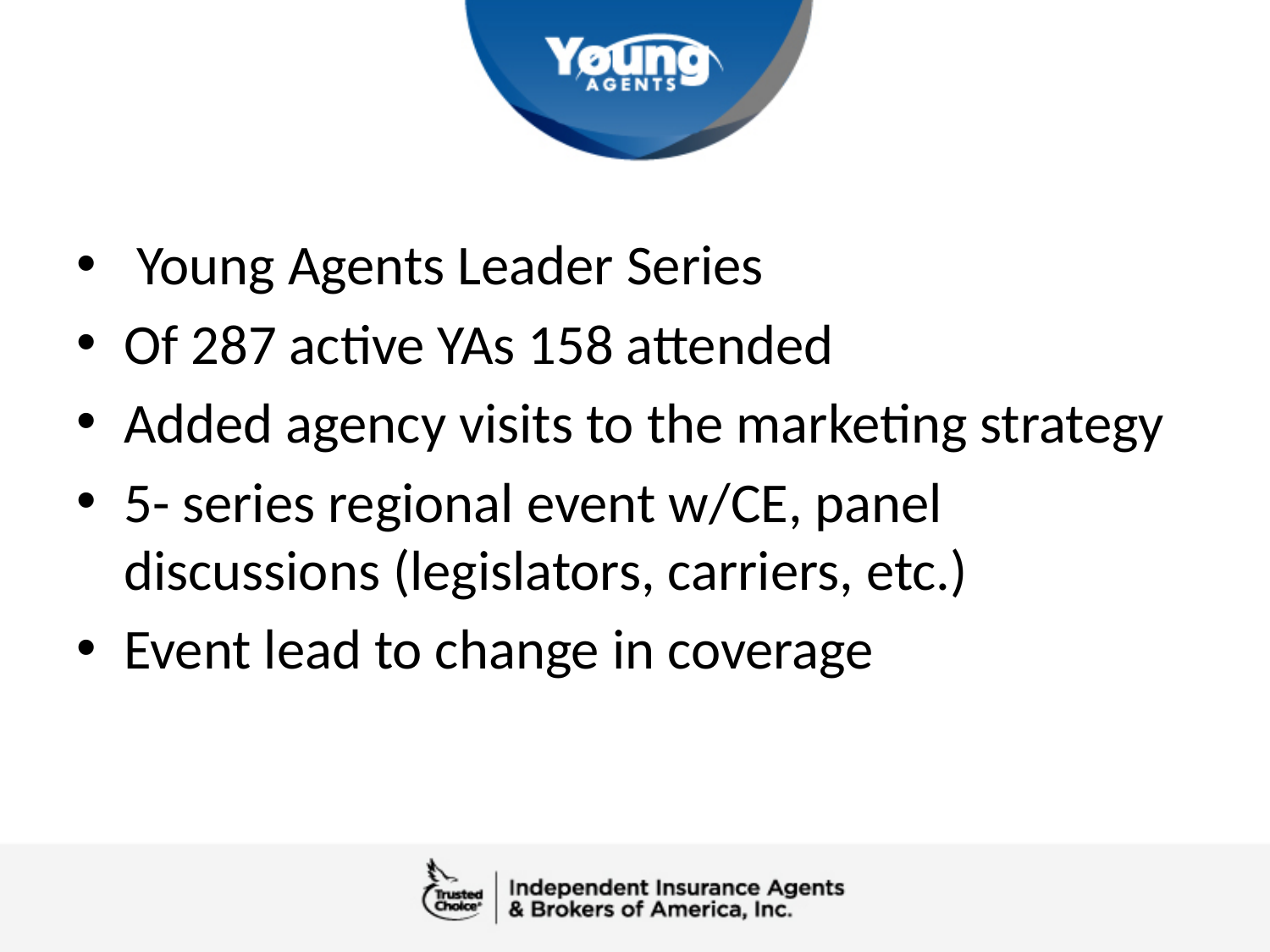

#
 Young Agents Leader Series
Of 287 active YAs 158 attended
Added agency visits to the marketing strategy
5- series regional event w/CE, panel discussions (legislators, carriers, etc.)
Event lead to change in coverage